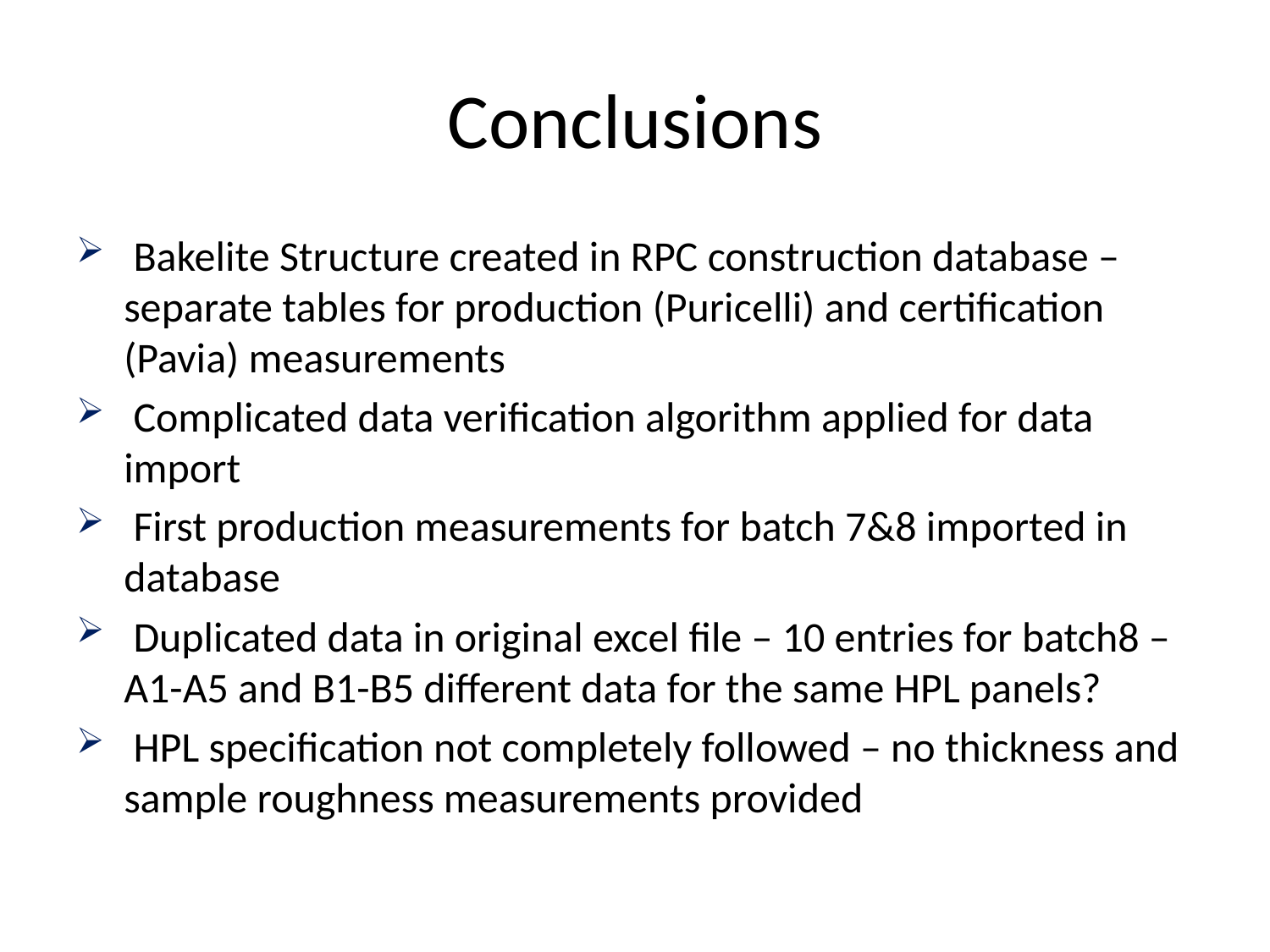

# Conclusions
 Bakelite Structure created in RPC construction database – separate tables for production (Puricelli) and certification (Pavia) measurements
 Complicated data verification algorithm applied for data import
 First production measurements for batch 7&8 imported in database
 Duplicated data in original excel file – 10 entries for batch8 – A1-A5 and B1-B5 different data for the same HPL panels?
 HPL specification not completely followed – no thickness and sample roughness measurements provided